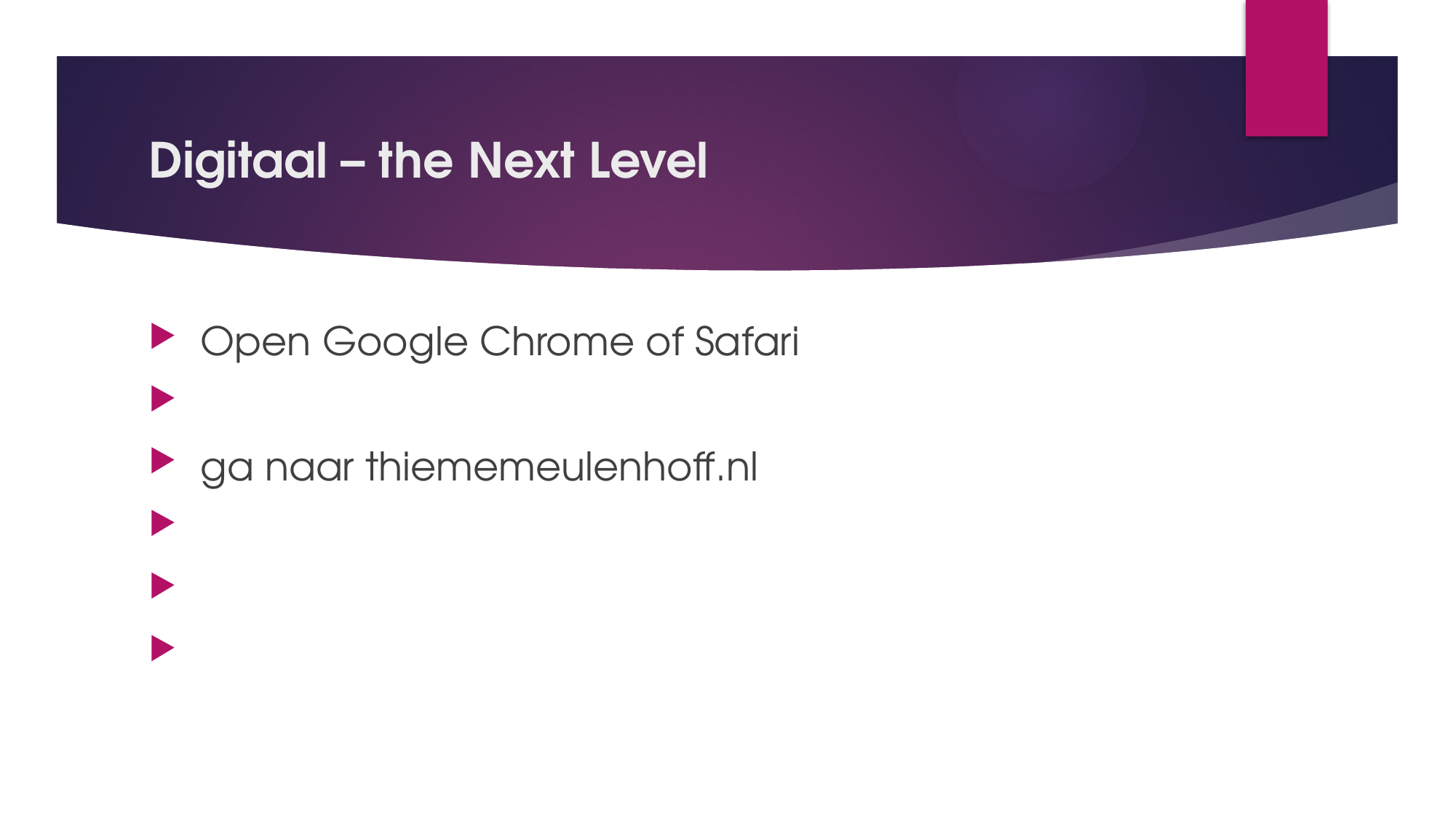

# Digitaal – the Next Level
 Open Google Chrome of Safari

 ga naar thiememeulenhoff.nl